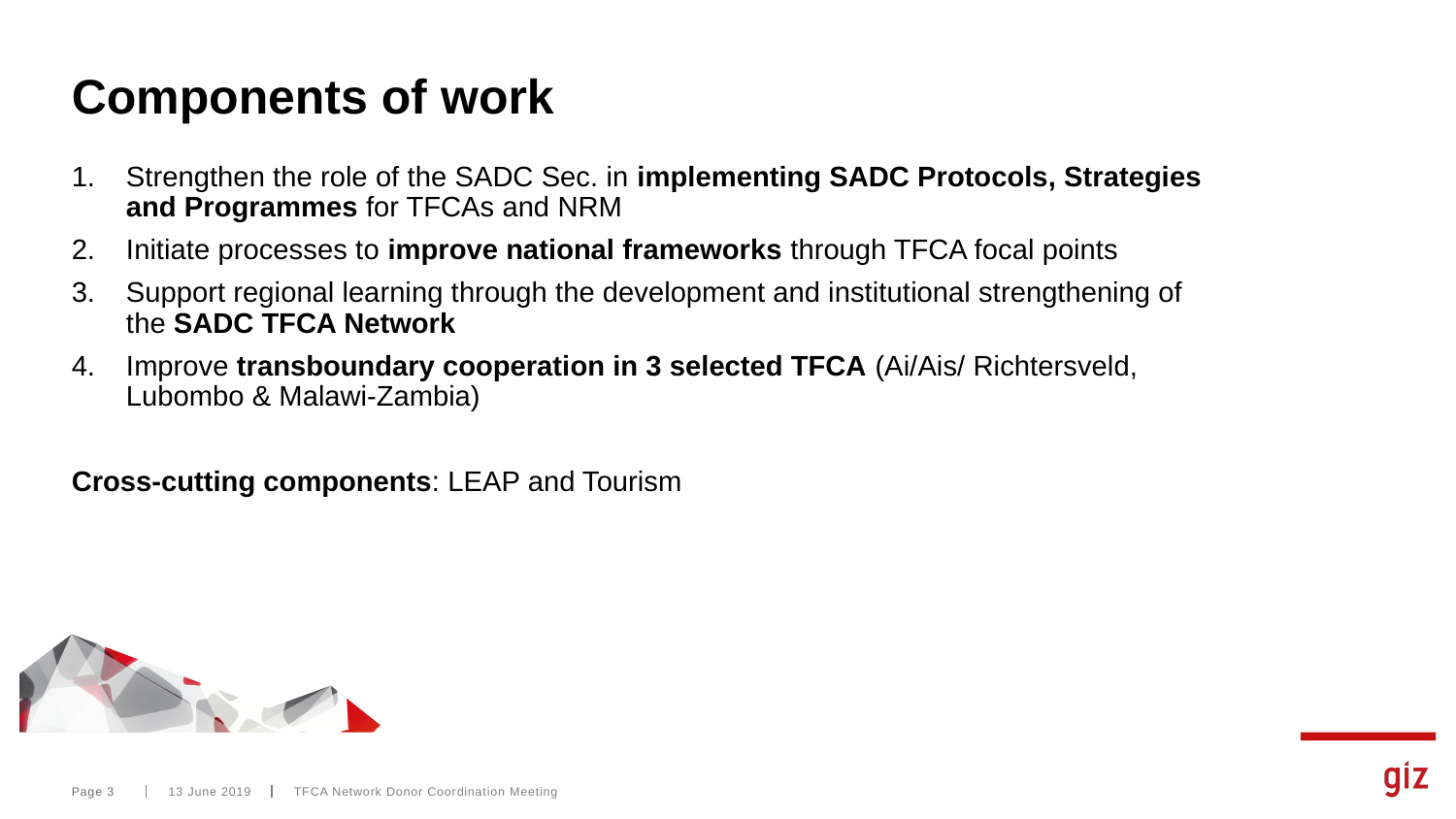

# Components of work
Strengthen the role of the SADC Sec. in implementing SADC Protocols, Strategies and Programmes for TFCAs and NRM
Initiate processes to improve national frameworks through TFCA focal points
Support regional learning through the development and institutional strengthening of the SADC TFCA Network
Improve transboundary cooperation in 3 selected TFCA (Ai/Ais/ Richtersveld, Lubombo & Malawi-Zambia)

Cross-cutting components: LEAP and Tourism
Page 3
13 June 2019
TFCA Network Donor Coordination Meeting